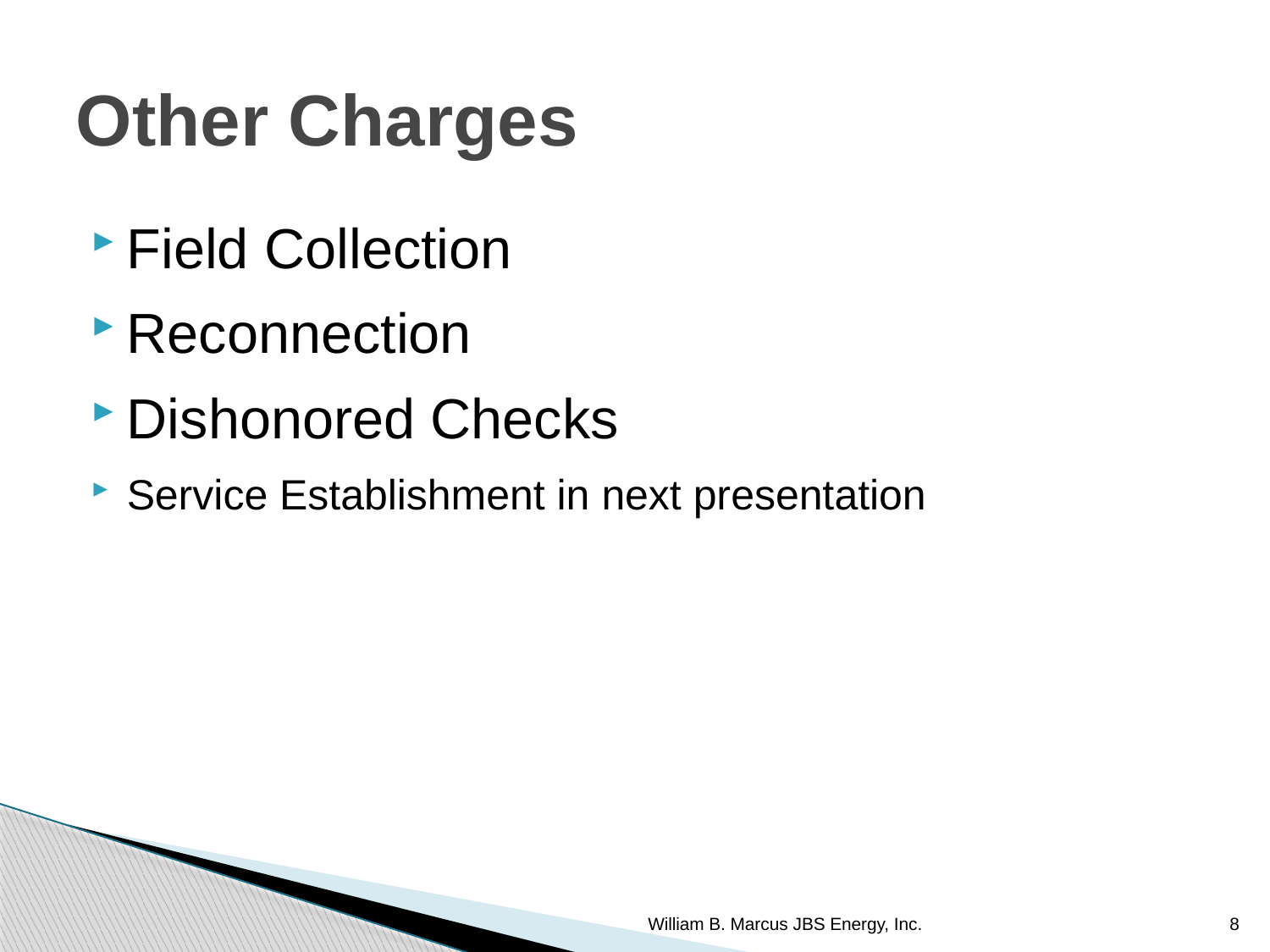

# Other Charges
Field Collection
Reconnection
Dishonored Checks
Service Establishment in next presentation
William B. Marcus JBS Energy, Inc.
8